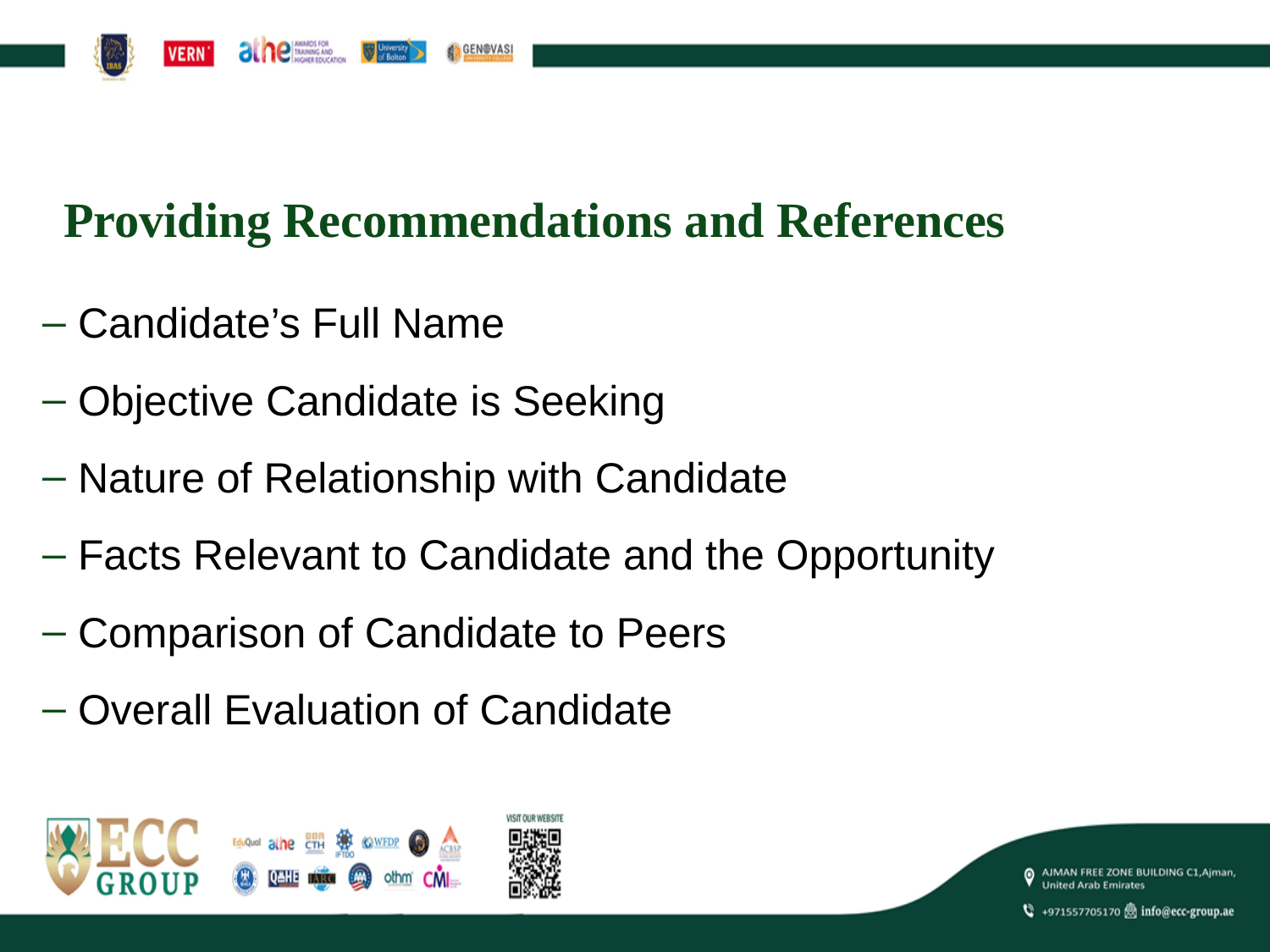

# Providing Recommendations and References
Candidate’s Full Name
Objective Candidate is Seeking
Nature of Relationship with Candidate
Facts Relevant to Candidate and the Opportunity
Comparison of Candidate to Peers
Overall Evaluation of Candidate